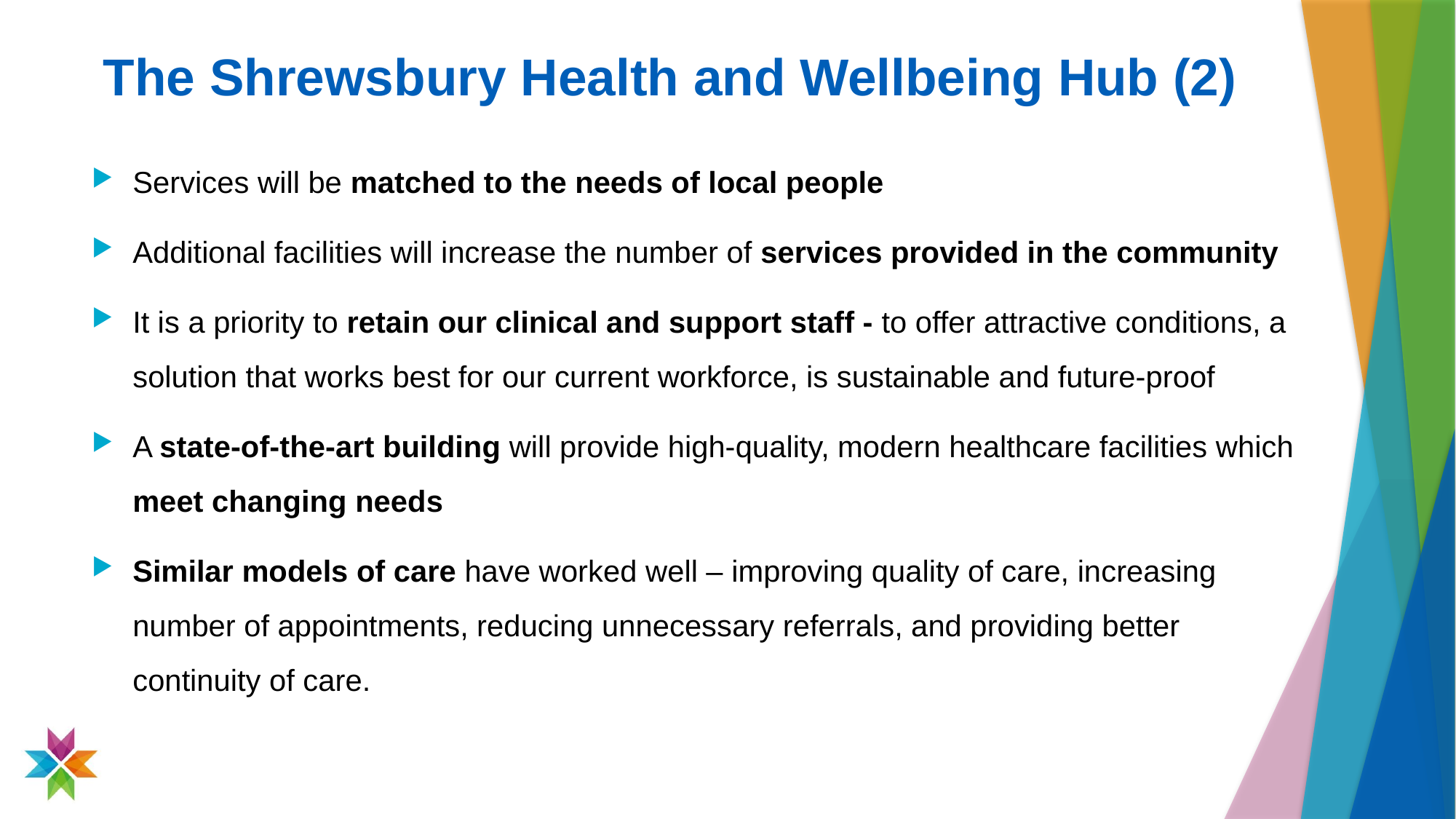

# The Shrewsbury Health and Wellbeing Hub (2)
Services will be matched to the needs of local people
Additional facilities will increase the number of services provided in the community
It is a priority to retain our clinical and support staff - to offer attractive conditions, a solution that works best for our current workforce, is sustainable and future-proof
A state-of-the-art building will provide high-quality, modern healthcare facilities which meet changing needs
Similar models of care have worked well – improving quality of care, increasing number of appointments, reducing unnecessary referrals, and providing better continuity of care.